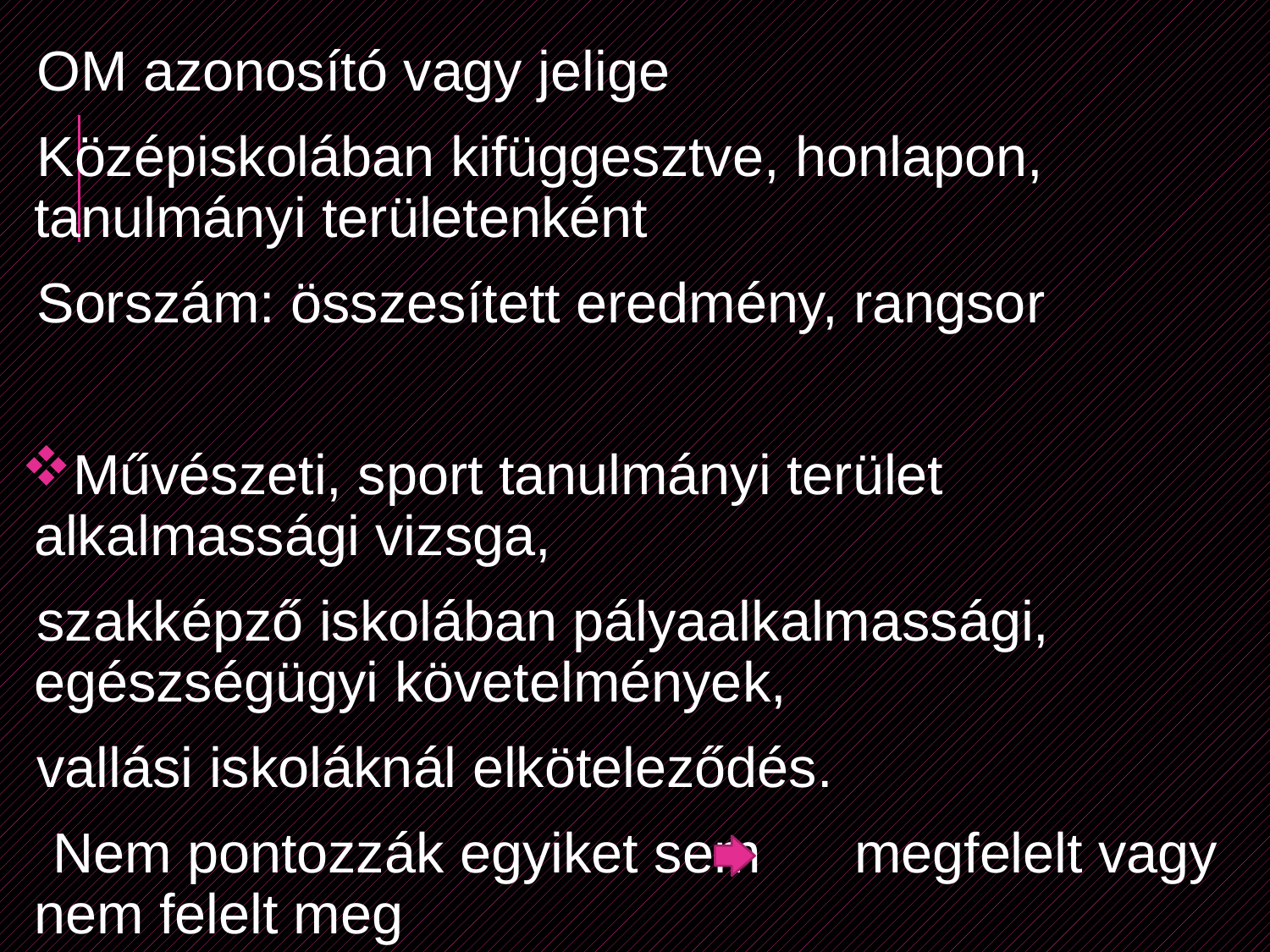

OM azonosító vagy jelige
Középiskolában kifüggesztve, honlapon, tanulmányi területenként
Sorszám: összesített eredmény, rangsor

Művészeti, sport tanulmányi terület alkalmassági vizsga,
szakképző iskolában pályaalkalmassági, egészségügyi követelmények,
vallási iskoláknál elköteleződés.
 Nem pontozzák egyiket sem      megfelelt vagy nem felelt meg